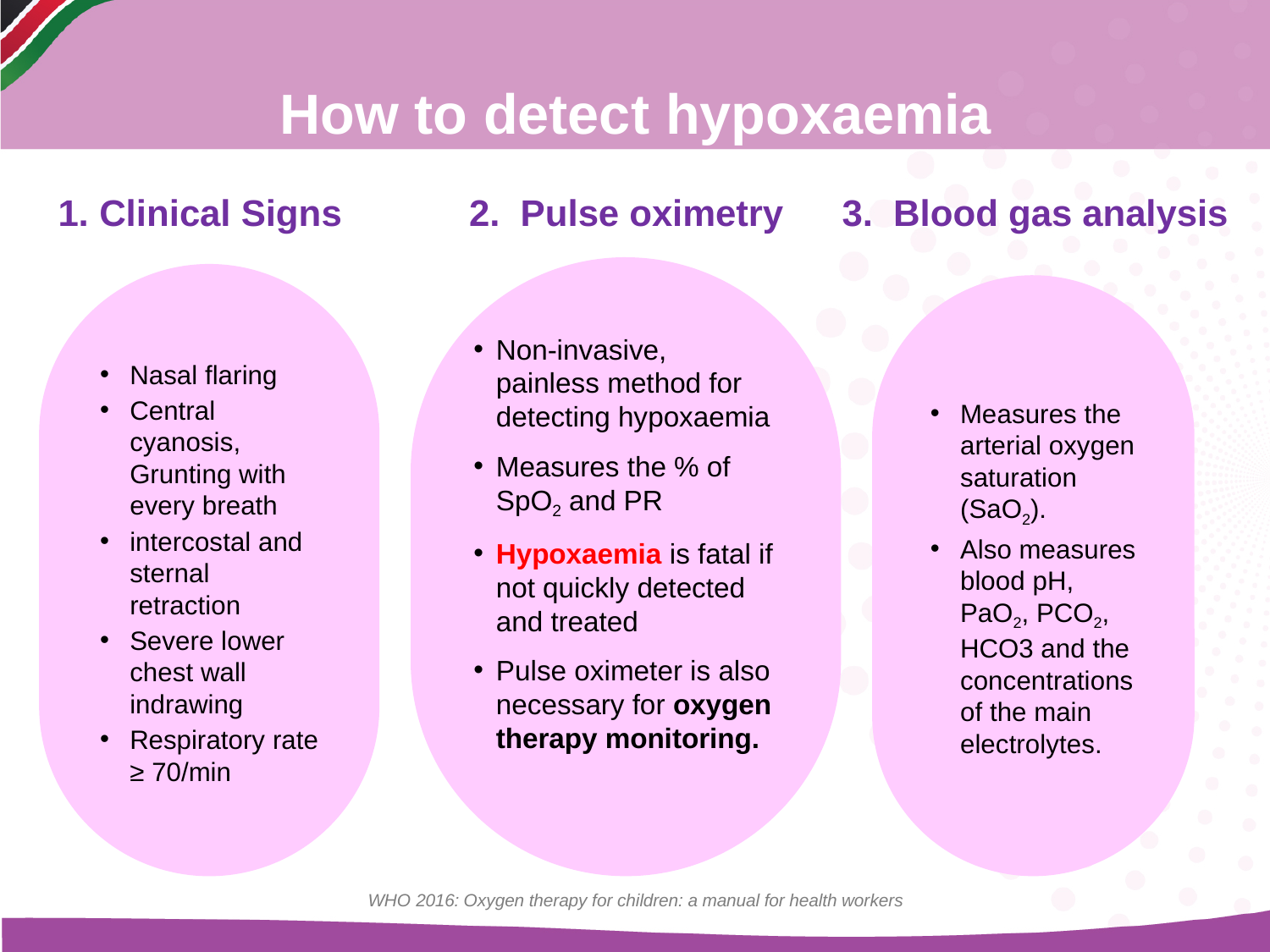

How to detect hypoxaemia
1. Clinical Signs
2.  Pulse oximetry
3.  Blood gas analysis
Non-invasive, painless method for detecting hypoxaemia
Measures the % of SpO2 and PR
Hypoxaemia is fatal if not quickly detected and treated
Pulse oximeter is also necessary for oxygen therapy monitoring.

Nasal flaring
Central  cyanosis, Grunting with every breath
intercostal and sternal retraction
Severe lower chest wall indrawing
Respiratory rate ≥ 70/min
Measures the arterial oxygen saturation (SaO2).
Also measures blood pH, PaO2, PCO2, HCO3 and the concentrations of the main electrolytes.
4
WHO 2016: Oxygen therapy for children: a manual for health workers